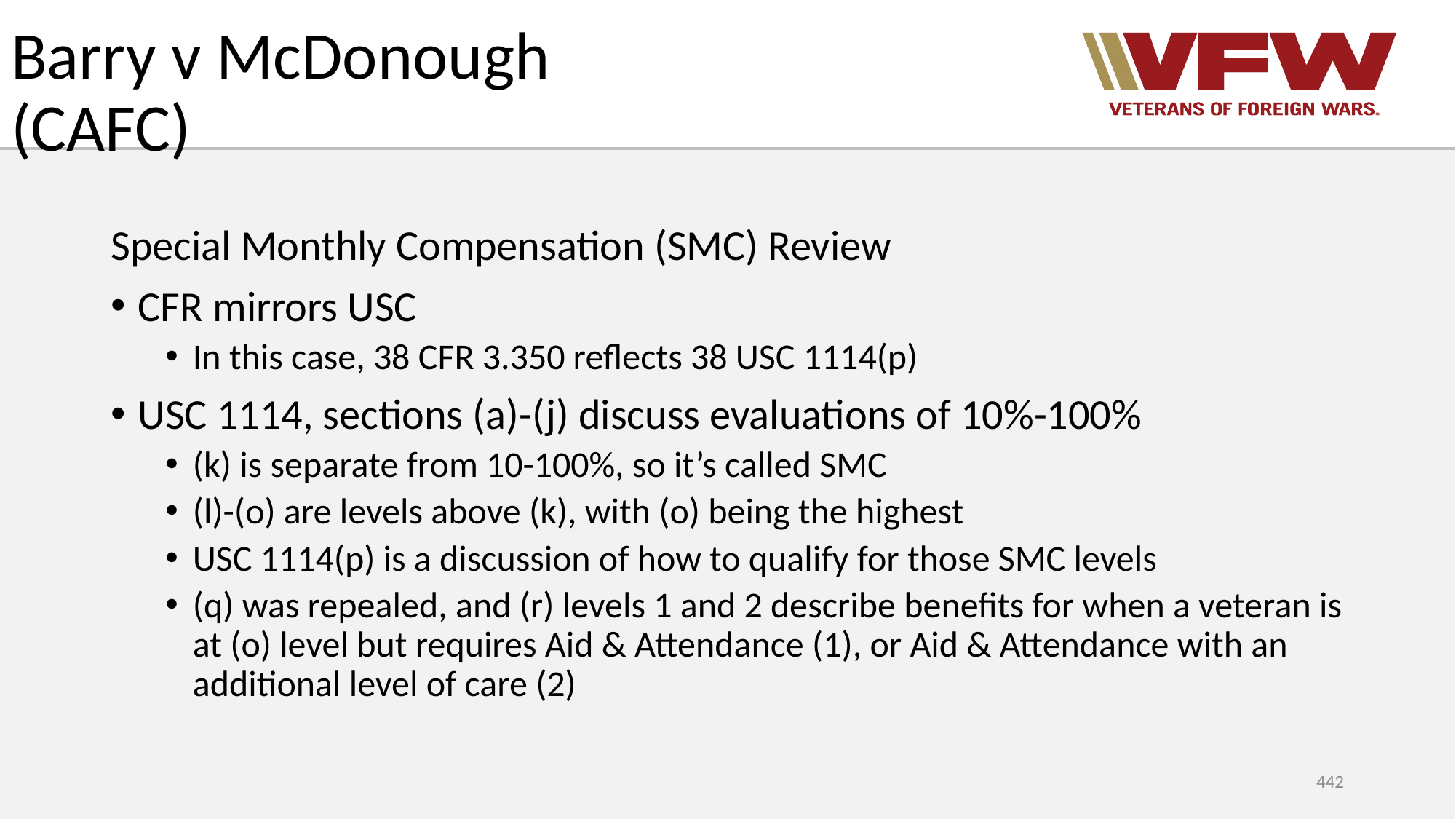

# Barry v McDonough (CAFC)
Special Monthly Compensation (SMC) Review
CFR mirrors USC
In this case, 38 CFR 3.350 reflects 38 USC 1114(p)
USC 1114, sections (a)-(j) discuss evaluations of 10%-100%
(k) is separate from 10-100%, so it’s called SMC
(l)-(o) are levels above (k), with (o) being the highest
USC 1114(p) is a discussion of how to qualify for those SMC levels
(q) was repealed, and (r) levels 1 and 2 describe benefits for when a veteran is at (o) level but requires Aid & Attendance (1), or Aid & Attendance with an additional level of care (2)
442